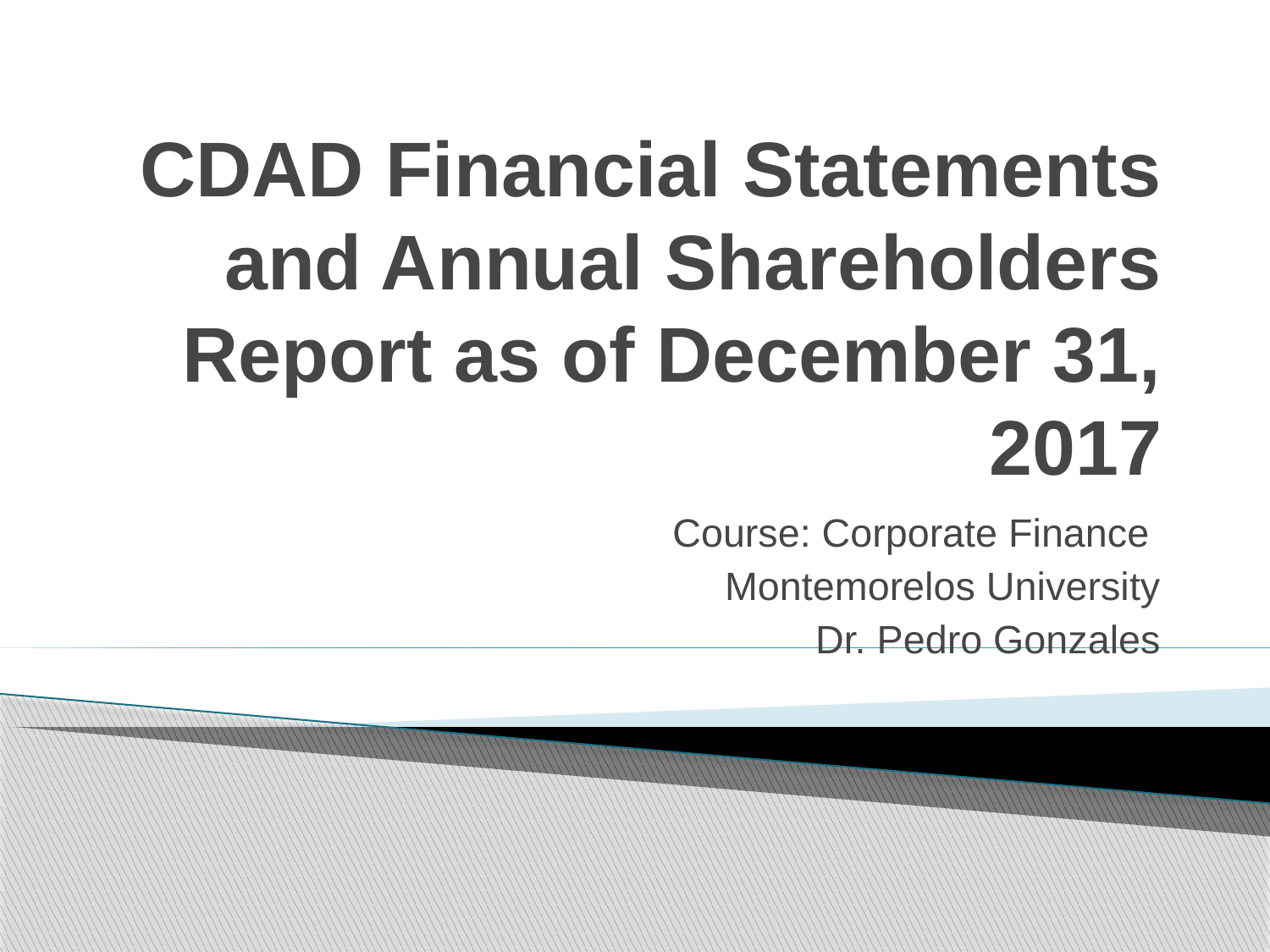

# CDAD Financial Statements and Annual Shareholders Report as of December 31, 2017
Course: Corporate Finance
Montemorelos University
Dr. Pedro Gonzales